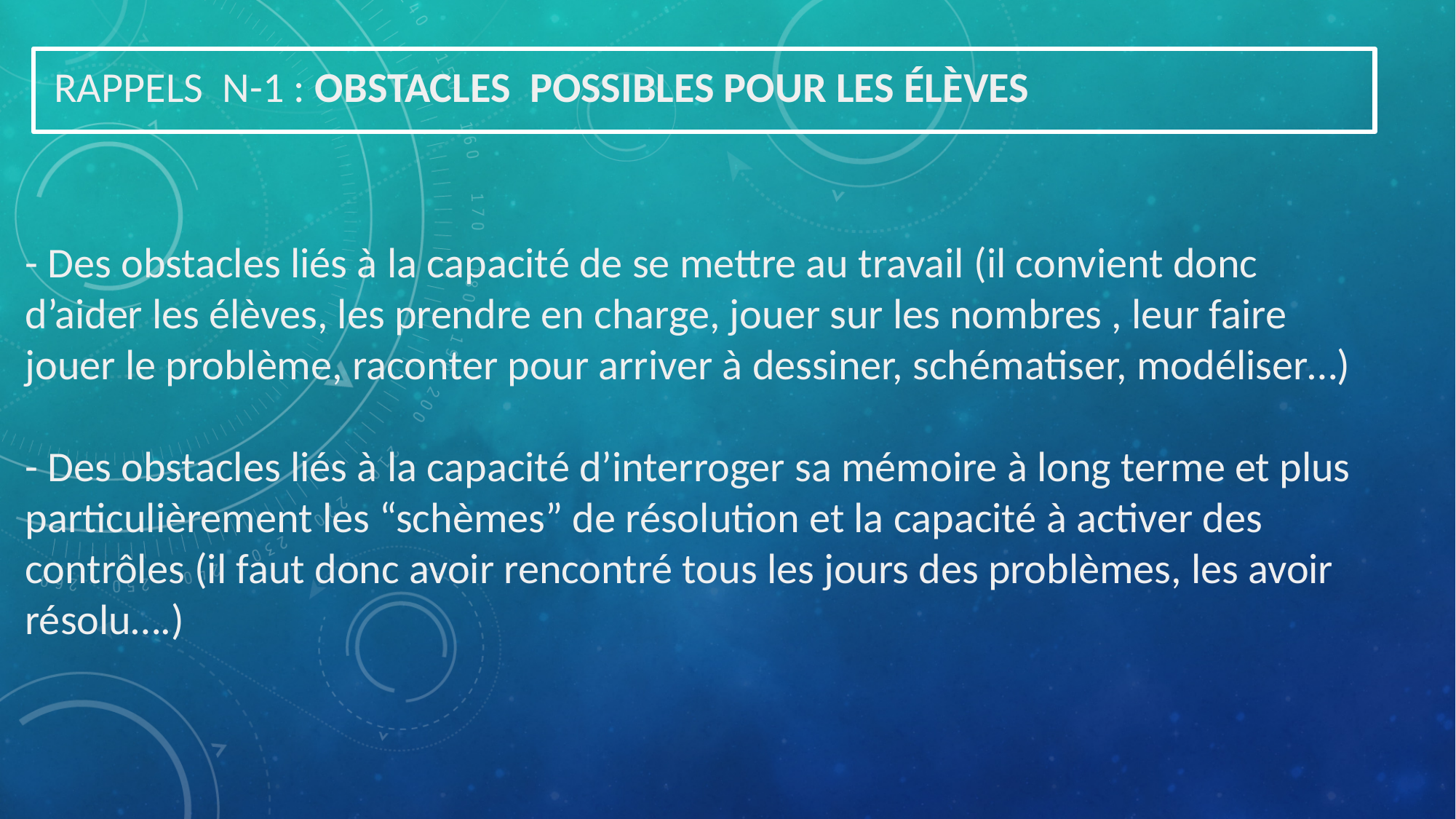

RAPPELS  N-1 : OBSTACLES  POSSIBLES POUR LES ÉLÈVES
# - Des obstacles liés à la capacité de se mettre au travail (il convient donc d’aider les élèves, les prendre en charge, jouer sur les nombres , leur faire jouer le problème, raconter pour arriver à dessiner, schématiser, modéliser…)

- Des obstacles liés à la capacité d’interroger sa mémoire à long terme et plus particulièrement les “schèmes” de résolution et la capacité à activer des contrôles (il faut donc avoir rencontré tous les jours des problèmes, les avoir résolu….)